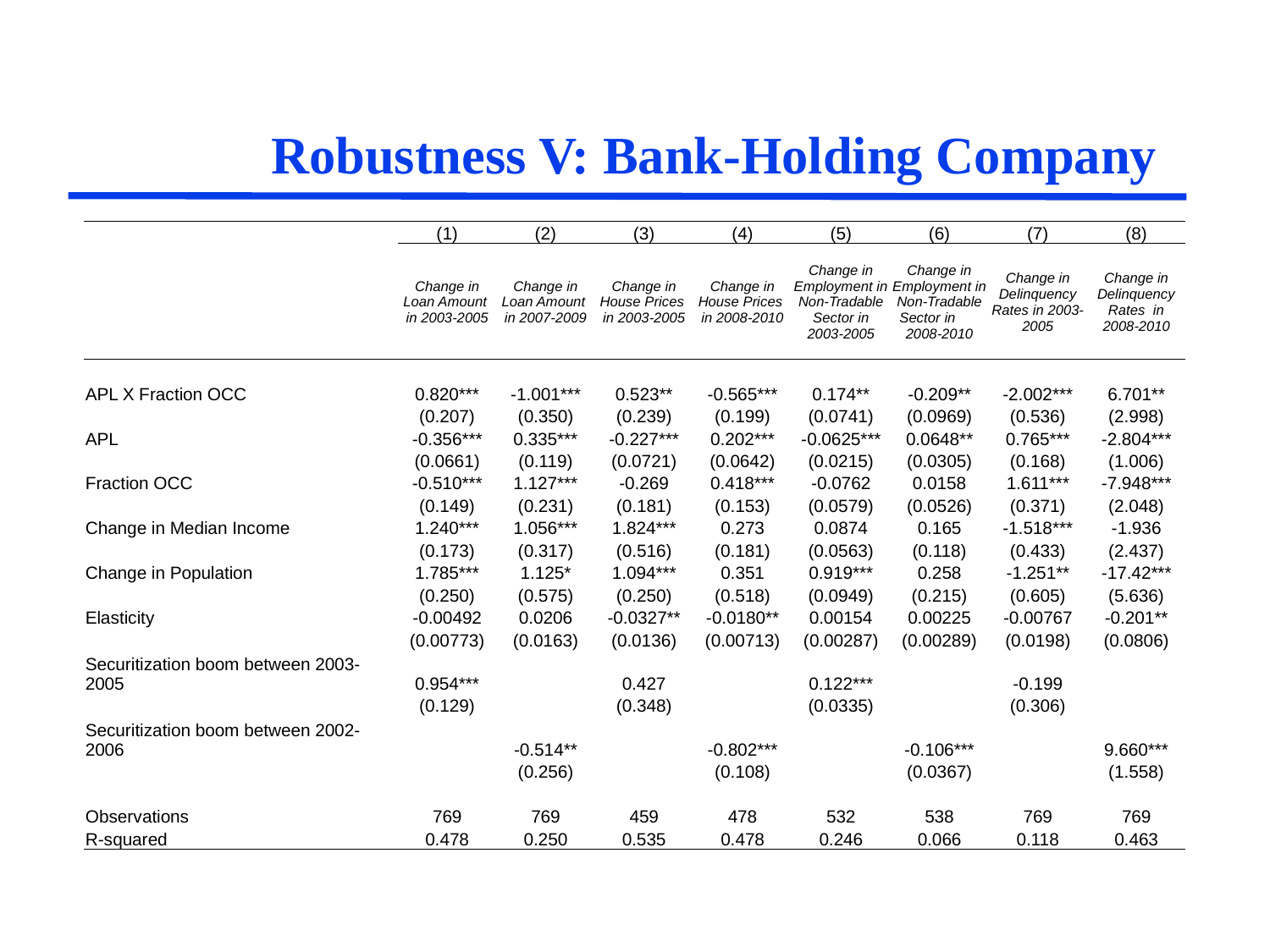

# Robustness V: Bank-Holding Company
|  | (1) | (2) | (3) | (4) | (5) | (6) | (7) | (8) |
| --- | --- | --- | --- | --- | --- | --- | --- | --- |
|  | Change in Loan Amount in 2003-2005 | Change in Loan Amount in 2007-2009 | Change in House Prices in 2003-2005 | Change in House Prices in 2008-2010 | Change in Employment in Non-Tradable Sector in 2003-2005 | Change in Employment in Non-Tradable Sector in 2008-2010 | Change in Delinquency Rates in 2003-2005 | Change in Delinquency Rates in 2008-2010 |
|  |  |  |  |  |  |  |  |  |
|  |  |  |  |  |  |  |  |  |
| APL X Fraction OCC | 0.820\*\*\* | -1.001\*\*\* | 0.523\*\* | -0.565\*\*\* | 0.174\*\* | -0.209\*\* | -2.002\*\*\* | 6.701\*\* |
|  | (0.207) | (0.350) | (0.239) | (0.199) | (0.0741) | (0.0969) | (0.536) | (2.998) |
| APL | -0.356\*\*\* | 0.335\*\*\* | -0.227\*\*\* | 0.202\*\*\* | -0.0625\*\*\* | 0.0648\*\* | 0.765\*\*\* | -2.804\*\*\* |
|  | (0.0661) | (0.119) | (0.0721) | (0.0642) | (0.0215) | (0.0305) | (0.168) | (1.006) |
| Fraction OCC | -0.510\*\*\* | 1.127\*\*\* | -0.269 | 0.418\*\*\* | -0.0762 | 0.0158 | 1.611\*\*\* | -7.948\*\*\* |
|  | (0.149) | (0.231) | (0.181) | (0.153) | (0.0579) | (0.0526) | (0.371) | (2.048) |
| Change in Median Income | 1.240\*\*\* | 1.056\*\*\* | 1.824\*\*\* | 0.273 | 0.0874 | 0.165 | -1.518\*\*\* | -1.936 |
|  | (0.173) | (0.317) | (0.516) | (0.181) | (0.0563) | (0.118) | (0.433) | (2.437) |
| Change in Population | 1.785\*\*\* | 1.125\* | 1.094\*\*\* | 0.351 | 0.919\*\*\* | 0.258 | -1.251\*\* | -17.42\*\*\* |
|  | (0.250) | (0.575) | (0.250) | (0.518) | (0.0949) | (0.215) | (0.605) | (5.636) |
| Elasticity | -0.00492 | 0.0206 | -0.0327\*\* | -0.0180\*\* | 0.00154 | 0.00225 | -0.00767 | -0.201\*\* |
|  | (0.00773) | (0.0163) | (0.0136) | (0.00713) | (0.00287) | (0.00289) | (0.0198) | (0.0806) |
| Securitization boom between 2003-2005 | 0.954\*\*\* |  | 0.427 |  | 0.122\*\*\* |  | -0.199 |  |
|  | (0.129) |  | (0.348) |  | (0.0335) |  | (0.306) |  |
| Securitization boom between 2002-2006 |  | -0.514\*\* |  | -0.802\*\*\* |  | -0.106\*\*\* |  | 9.660\*\*\* |
|  |  | (0.256) |  | (0.108) |  | (0.0367) |  | (1.558) |
|  |  |  |  |  |  |  |  |  |
| Observations | 769 | 769 | 459 | 478 | 532 | 538 | 769 | 769 |
| R-squared | 0.478 | 0.250 | 0.535 | 0.478 | 0.246 | 0.066 | 0.118 | 0.463 |